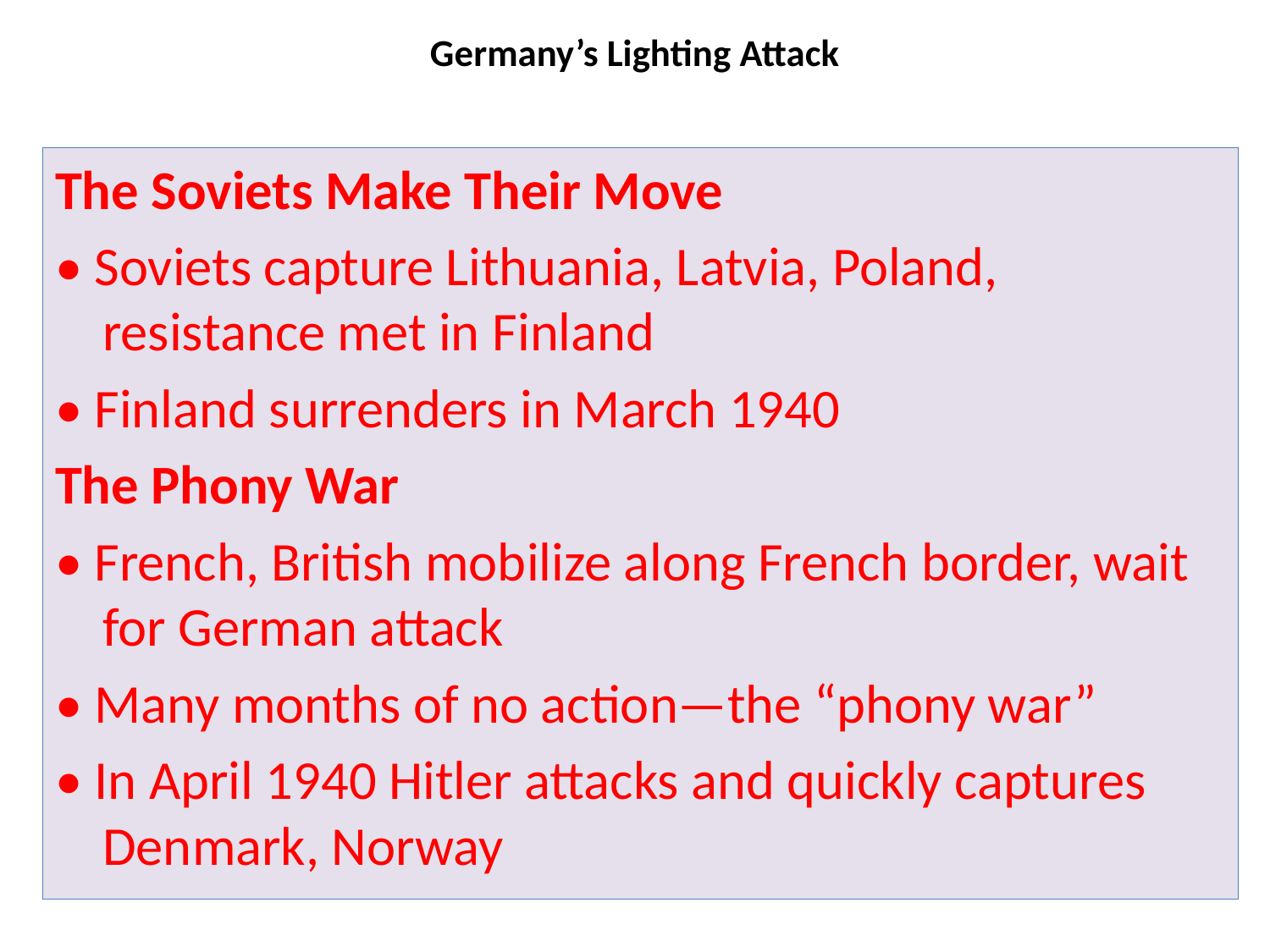

# Germany’s Lighting Attack
The Soviets Make Their Move
• Soviets capture Lithuania, Latvia, Poland, resistance met in Finland
• Finland surrenders in March 1940
The Phony War
• French, British mobilize along French border, wait for German attack
• Many months of no action—the “phony war”
• In April 1940 Hitler attacks and quickly captures Denmark, Norway